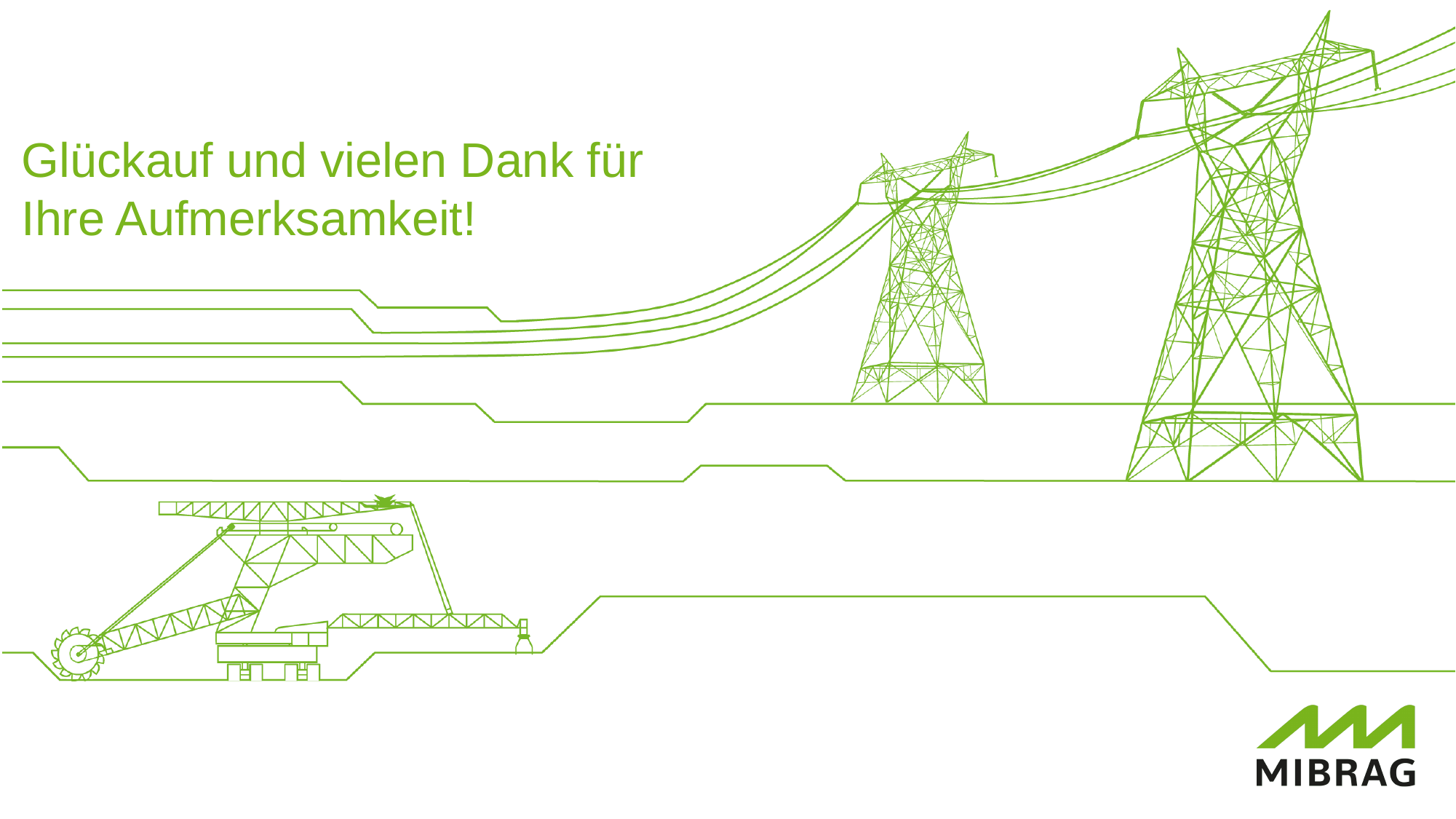

Glückauf und vielen Dank für Ihre Aufmerksamkeit!